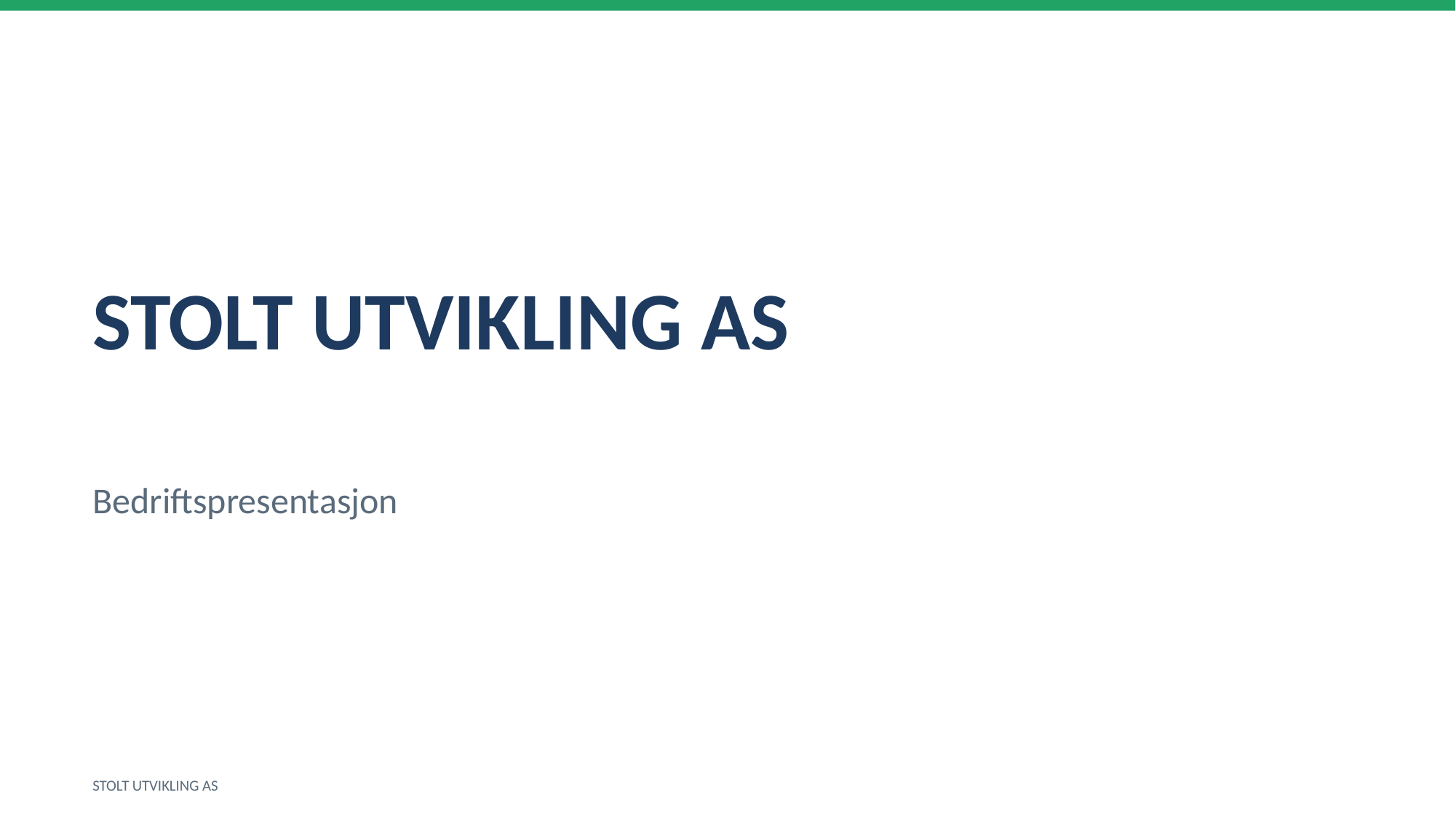

STOLT UTVIKLING AS
Bedriftspresentasjon
STOLT UTVIKLING AS